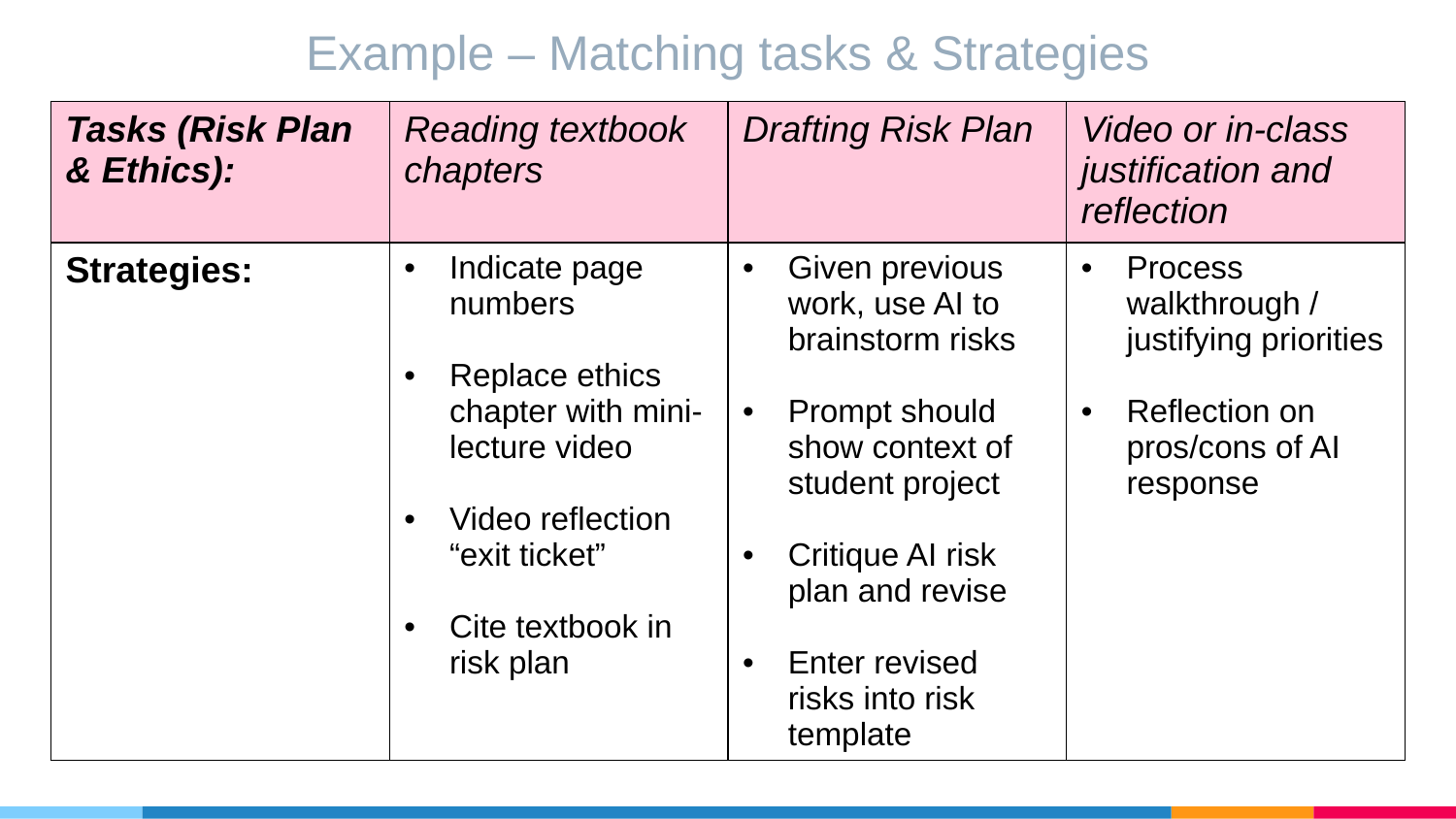

# Example – Matching tasks & Strategies
| Tasks (Risk Plan & Ethics): | Reading textbook chapters | Drafting Risk Plan | Video or in-class justification and reflection |
| --- | --- | --- | --- |
| Strategies: | Indicate page numbers Replace ethics chapter with mini-lecture video Video reflection “exit ticket” Cite textbook in risk plan | Given previous work, use AI to brainstorm risks Prompt should show context of student project Critique AI risk plan and revise Enter revised risks into risk template | Process walkthrough / justifying priorities Reflection on pros/cons of AI response |